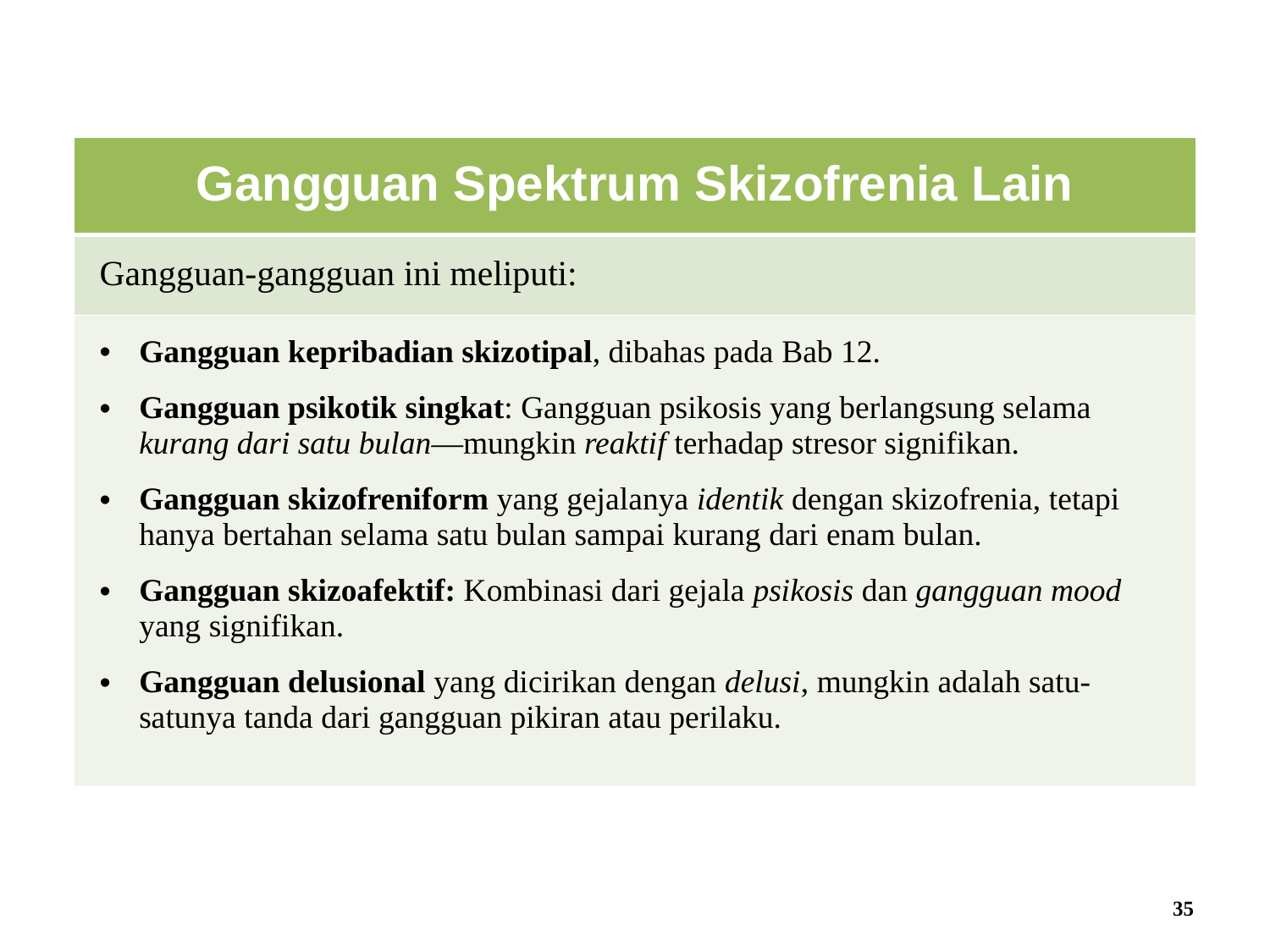

| Gangguan Spektrum Skizofrenia Lain |
| --- |
| Gangguan-gangguan ini meliputi: |
| Gangguan kepribadian skizotipal, dibahas pada Bab 12. Gangguan psikotik singkat: Gangguan psikosis yang berlangsung selama kurang dari satu bulan—mungkin reaktif terhadap stresor signifikan. Gangguan skizofreniform yang gejalanya identik dengan skizofrenia, tetapi hanya bertahan selama satu bulan sampai kurang dari enam bulan. Gangguan skizoafektif: Kombinasi dari gejala psikosis dan gangguan mood yang signifikan. Gangguan delusional yang dicirikan dengan delusi, mungkin adalah satu-satunya tanda dari gangguan pikiran atau perilaku. |
35